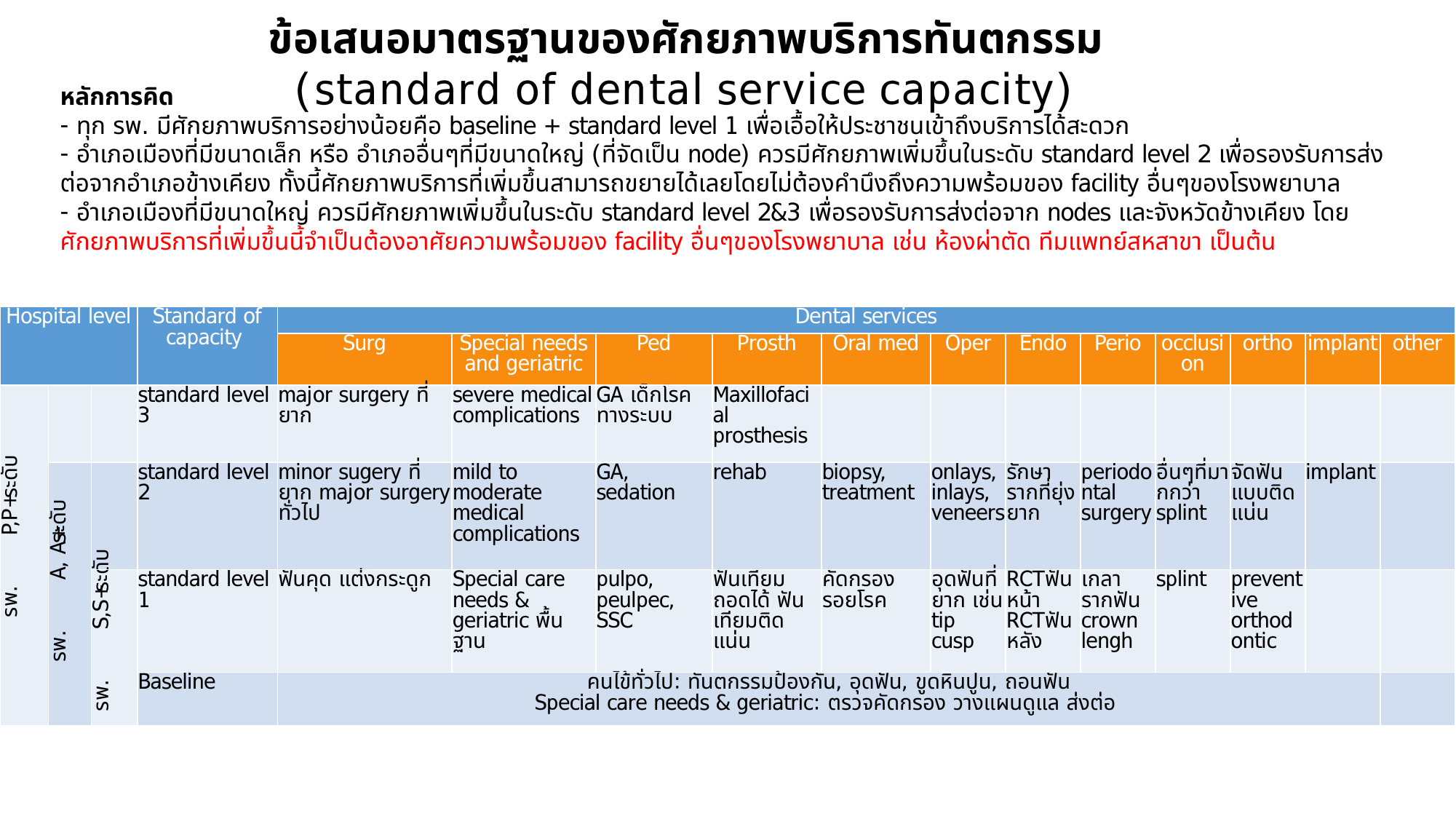

ข้อเสนอมาตรฐานของศักยภาพบริการทันตกรรม
(standard of dental service capacity)
หลักการคิด
- ทุก รพ. มีศักยภาพบริการอย่างน้อยคือ baseline + standard level 1 เพื่อเอื้อให้ประชาชนเข้าถึงบริการได้สะดวก
- อำเภอเมืองที่มีขนาดเล็ก หรือ อำเภออื่นๆที่มีขนาดใหญ่ (ที่จัดเป็น node) ควรมีศักยภาพเพิ่มขึ้นในระดับ standard level 2 เพื่อรองรับการส่งต่อจากอำเภอข้างเคียง ทั้งนี้ศักยภาพบริการที่เพิ่มขึ้นสามารถขยายได้เลยโดยไม่ต้องคำนึงถึงความพร้อมของ facility อื่นๆของโรงพยาบาล
- อำเภอเมืองที่มีขนาดใหญ่ ควรมีศักยภาพเพิ่มขึ้นในระดับ standard level 2&3 เพื่อรองรับการส่งต่อจาก nodes และจังหวัดข้างเคียง โดยศักยภาพบริการที่เพิ่มขึ้นนี้จำเป็นต้องอาศัยความพร้อมของ facility อื่นๆของโรงพยาบาล เช่น ห้องผ่าตัด ทีมแพทย์สหสาขา เป็นต้น
| Hospital level |  |  | Standard of capacity | Dental services |  |  |  |  |  |  |  |  |  |  |  |
| --- | --- | --- | --- | --- | --- | --- | --- | --- | --- | --- | --- | --- | --- | --- | --- |
|  |  |  |  | Surg | Special needs and geriatric | Ped | Prosth | Oral med | Oper | Endo | Perio | occlusion | ortho | implant | other |
| รพ.ระดับ P,P+ |  |  | standard level 3 | major surgery ที่ยาก | severe medical complications | GA เด็กโรคทางระบบ | Maxillofacial prosthesis |  |  |  |  |  |  |  |  |
|  | รพ.ระดับ A, A+ |  | standard level 2 | minor sugery ที่ยาก major surgery ทั่วไป | mild to moderate medical complications | GA, sedation | rehab | biopsy, treatment | onlays, inlays, veneers | รักษารากที่ยุ่งยาก | periodontal surgery | อื่นๆที่มากกว่า splint | จัดฟันแบบติดแน่น | implant |  |
|  |  | รพ.ระดับ S,S+ | standard level 1 | ฟันคุด แต่งกระดูก | Special care needs & geriatric พื้นฐาน | pulpo, peulpec, SSC | ฟันเทียมถอดได้ ฟันเทียมติดแน่น | คัดกรองรอยโรค | อุดฟันที่ยาก เช่น tip cusp | RCTฟันหน้า RCTฟันหลัง | เกลารากฟัน crown lengh | splint | preventive orthodontic |  |  |
|  |  |  | Baseline | คนไข้ทั่วไป: ทันตกรรมป้องกัน, อุดฟัน, ขูดหินปูน, ถอนฟัน Special care needs & geriatric: ตรวจคัดกรอง วางแผนดูแล ส่งต่อ |  |  |  |  |  |  |  |  |  |  |  |